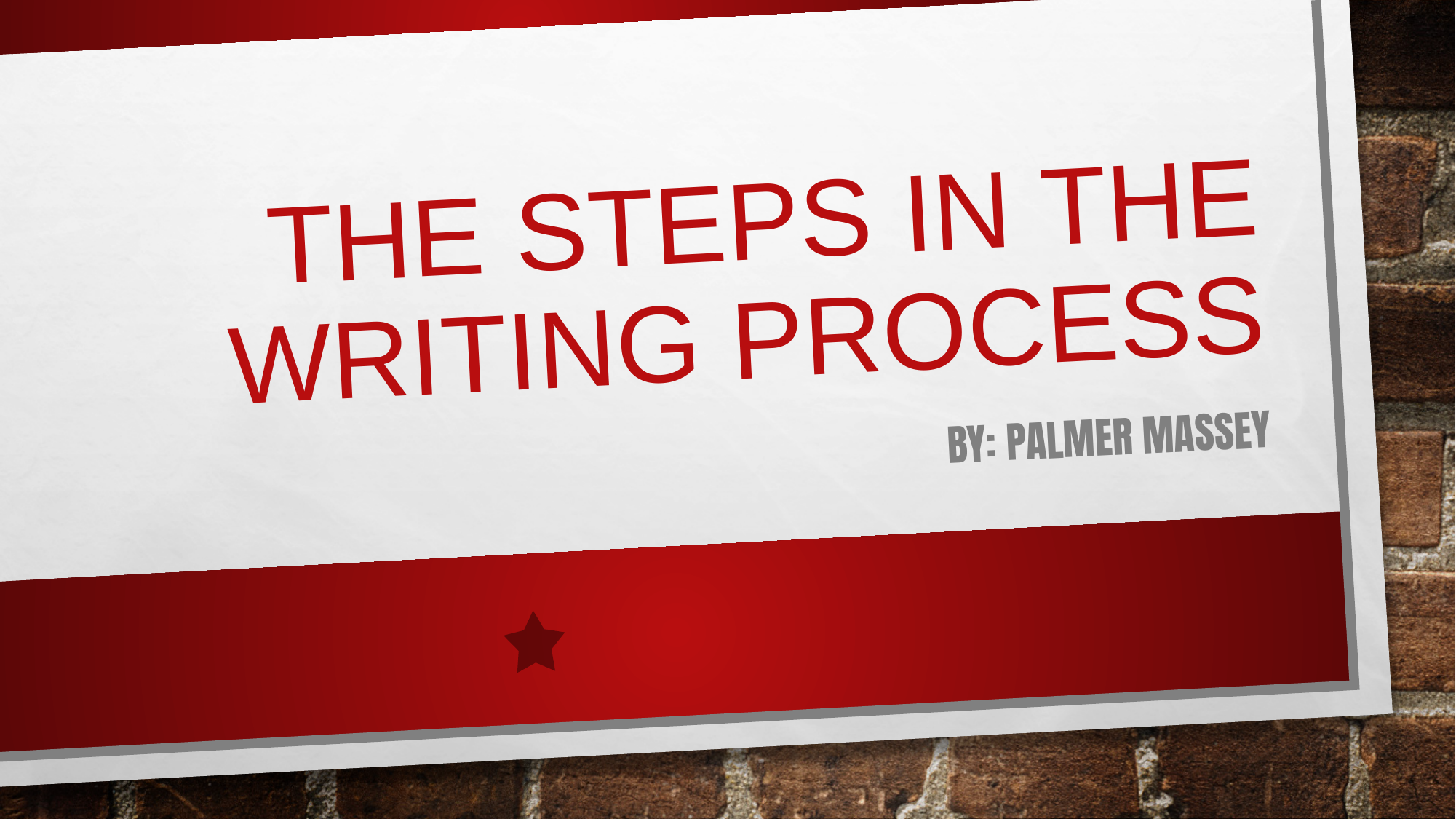

# The steps in the writing process
by: Palmer Massey